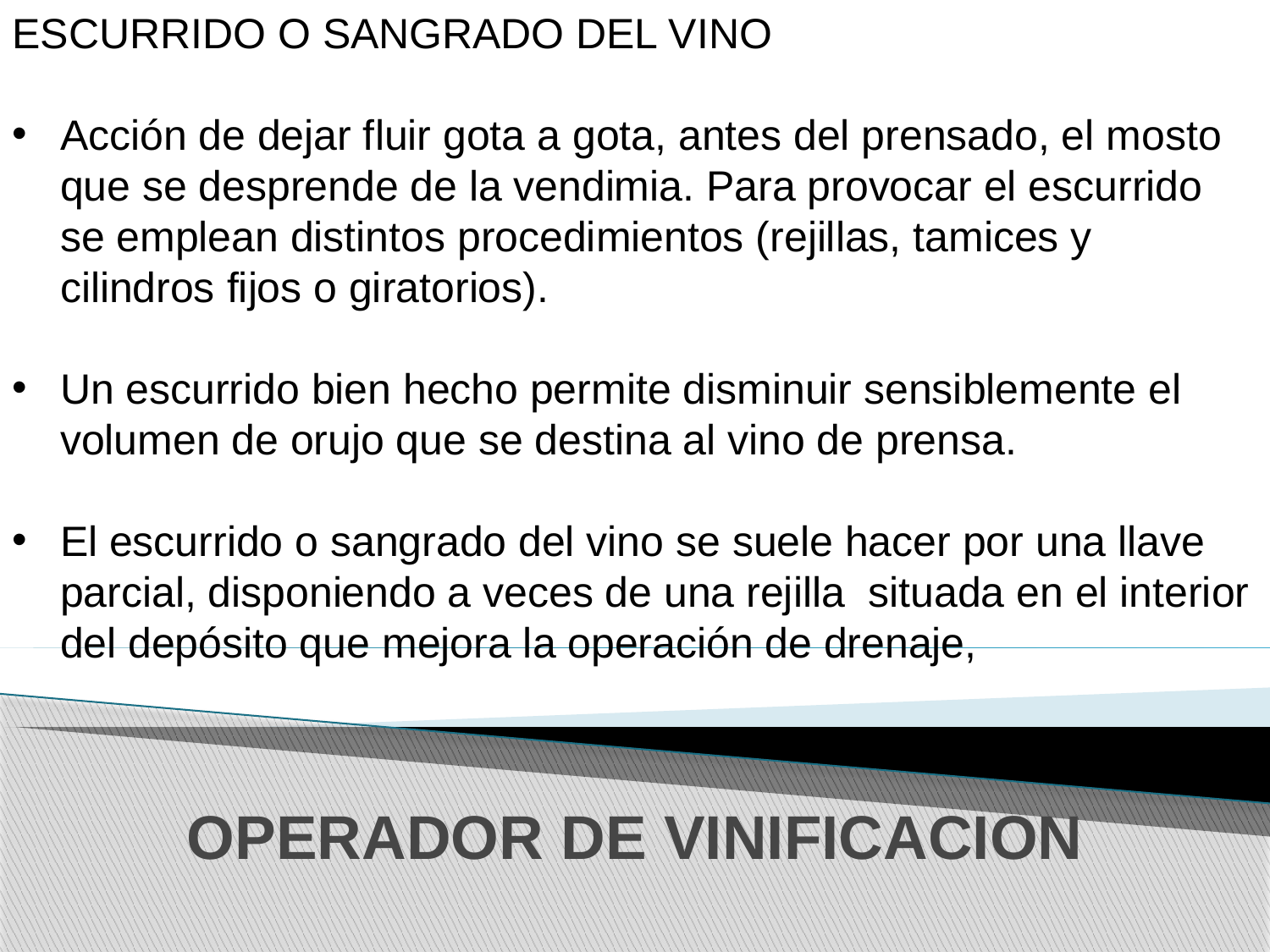

ESCURRIDO O SANGRADO DEL VINO

Acción de dejar fluir gota a gota, antes del prensado, el mosto que se desprende de la vendimia. Para provocar el escurrido se emplean distintos procedimientos (rejillas, tamices y cilindros fijos o giratorios).

Un escurrido bien hecho permite disminuir sensiblemente el volumen de orujo que se destina al vino de prensa.

El escurrido o sangrado del vino se suele hacer por una llave parcial, disponiendo a veces de una rejilla  situada en el interior del depósito que mejora la operación de drenaje,
# OPERADOR DE VINIFICACION